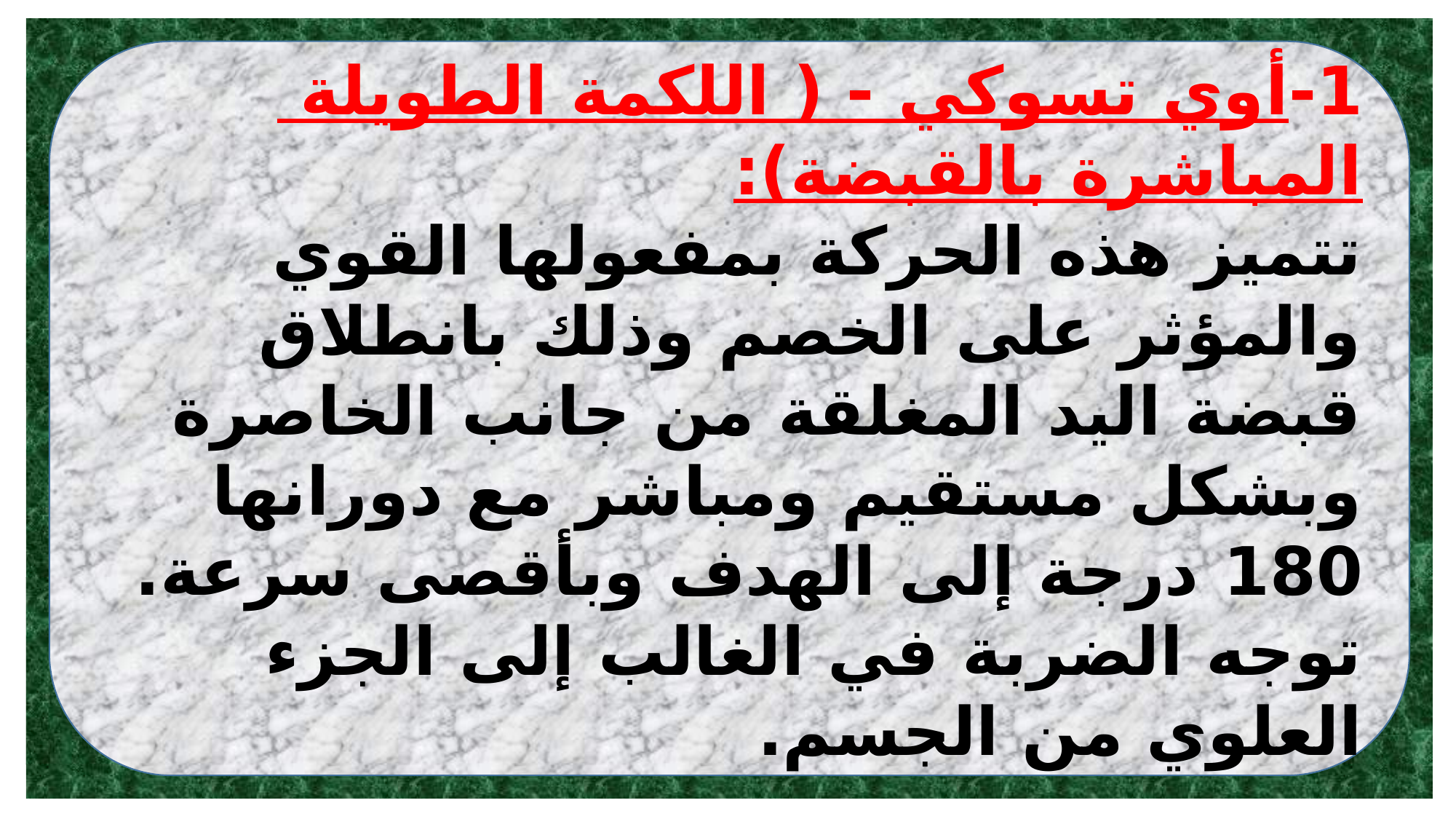

1-أوي تسوكي - ( اللكمة الطويلة  المباشرة بالقبضة):
تتميز هذه الحركة بمفعولها القوي والمؤثر على الخصم وذلك بانطلاق قبضة اليد المغلقة من جانب الخاصرة وبشكل مستقيم ومباشر مع دورانها 180 درجة إلى الهدف وبأقصى سرعة.
توجه الضربة في الغالب إلى الجزء العلوي من الجسم.